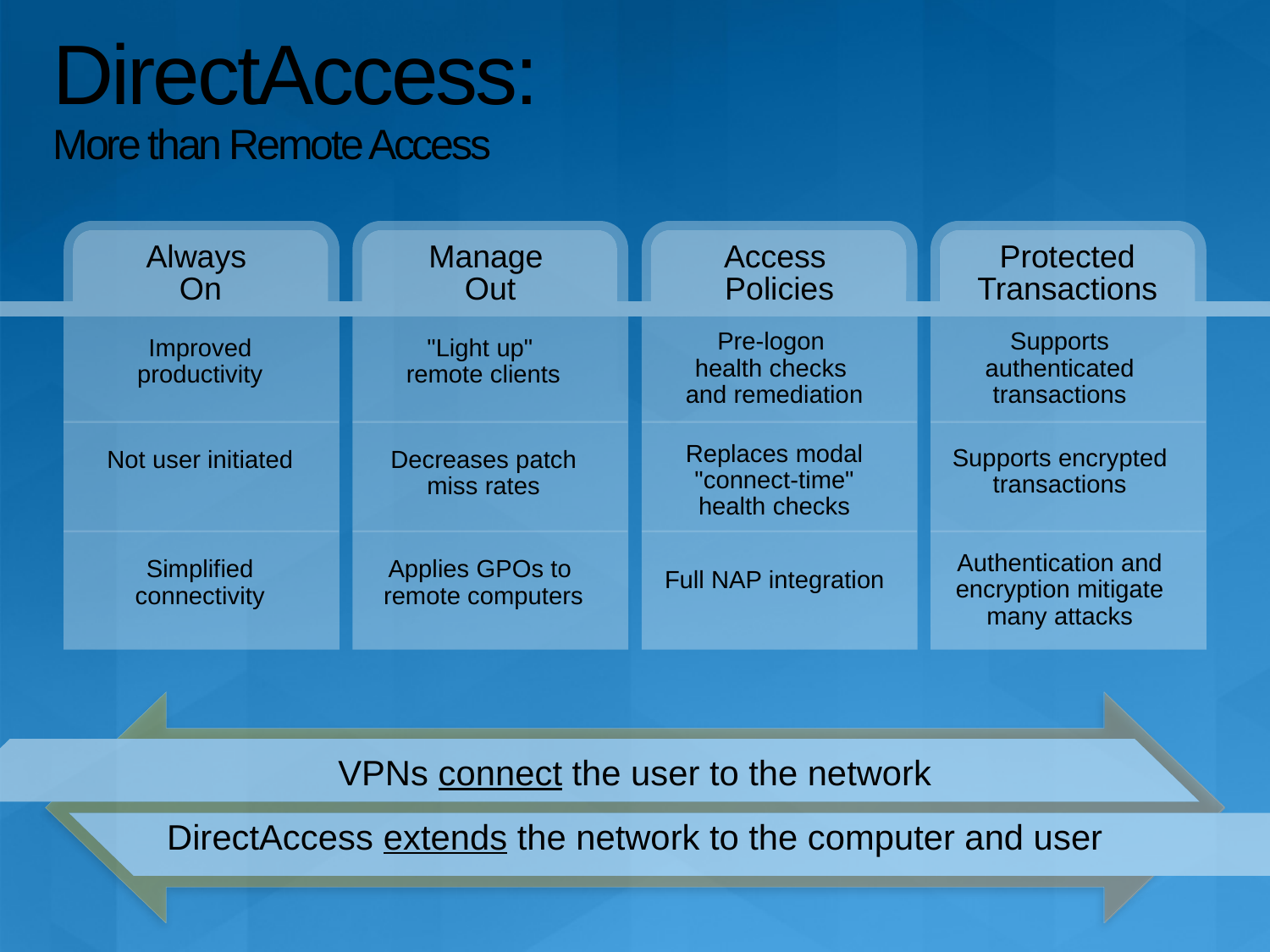

# DirectAccess: More than Remote Access

Always
On
Manage
Out
Access
Policies
Protected Transactions

Pre-logon
health checks
and remediation
Supports authenticated transactions
Improved productivity
"Light up"
remote clients

Replaces modal "connect-time" health checks
Supports encrypted transactions
Not user initiated
Decreases patch miss rates
Authentication and encryption mitigate many attacks
Simplified connectivity
Applies GPOs to  remote computers
Full NAP integration

VPNs connect the user to the network
DirectAccess extends the network to the computer and user